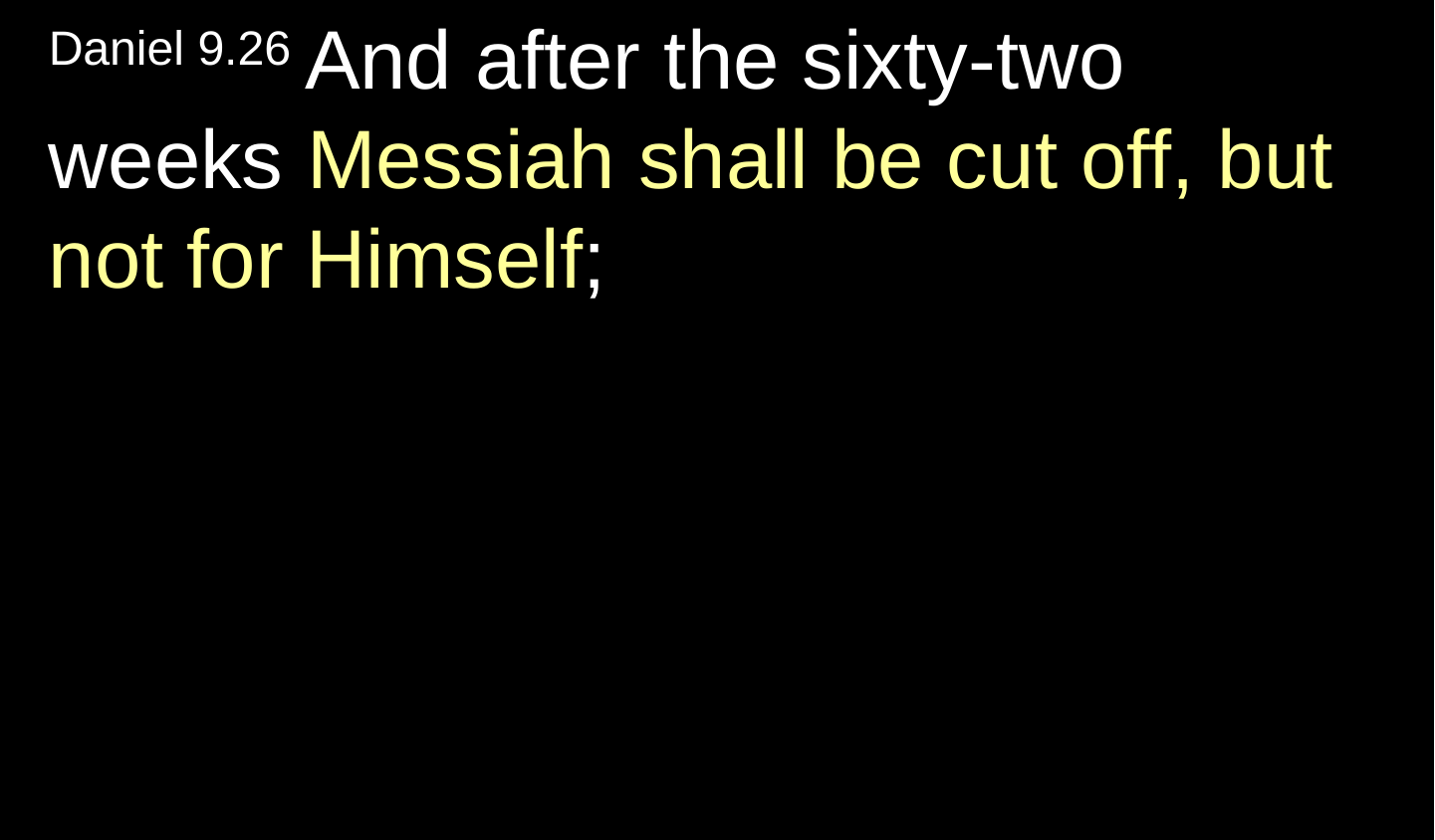

Daniel 9.26 And after the sixty-two weeks Messiah shall be cut off, but not for Himself;